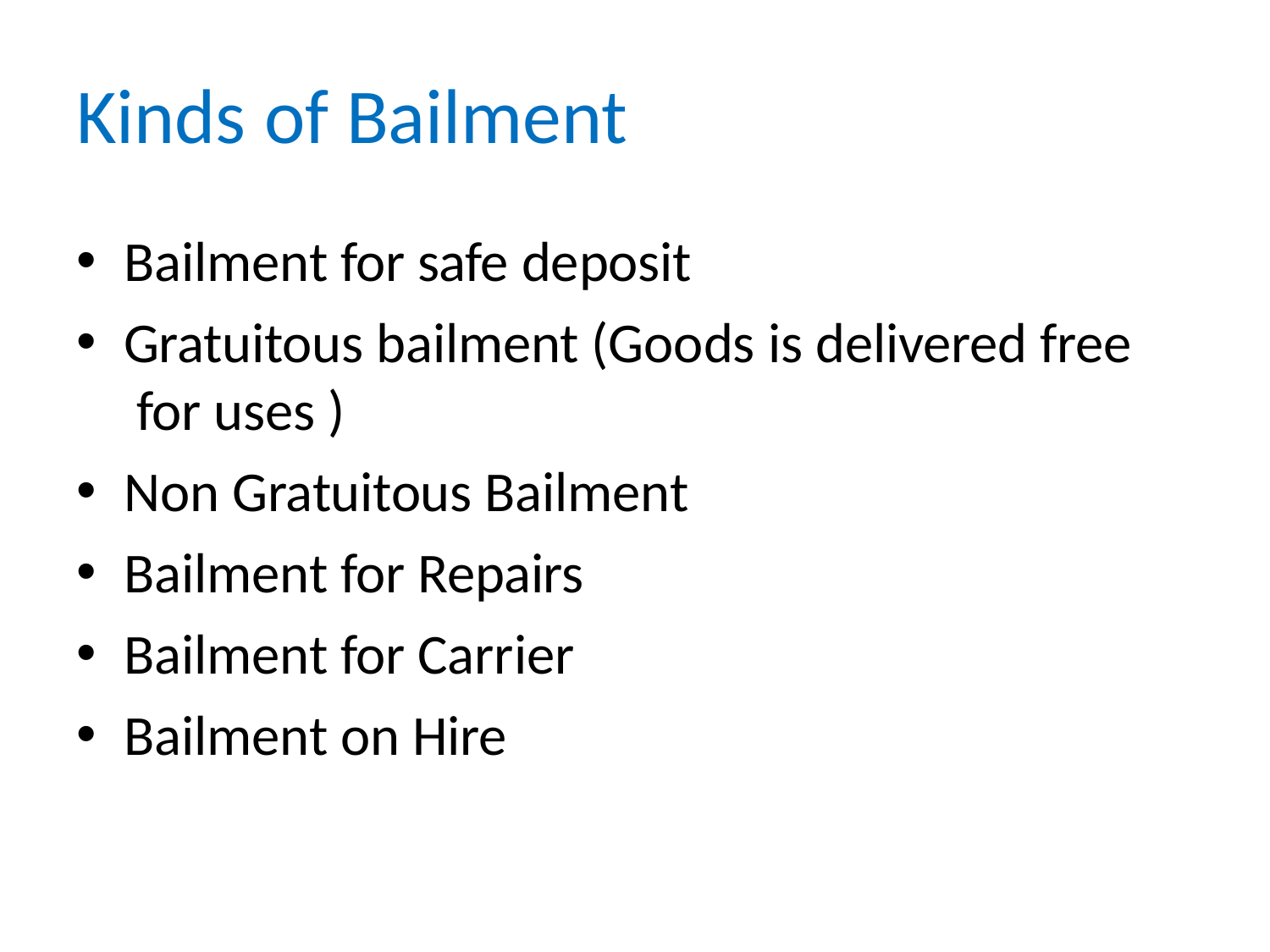

# Kinds of Bailment
Bailment for safe deposit
Gratuitous bailment (Goods is delivered free  for uses )
Non Gratuitous Bailment
Bailment for Repairs
Bailment for Carrier
Bailment on Hire